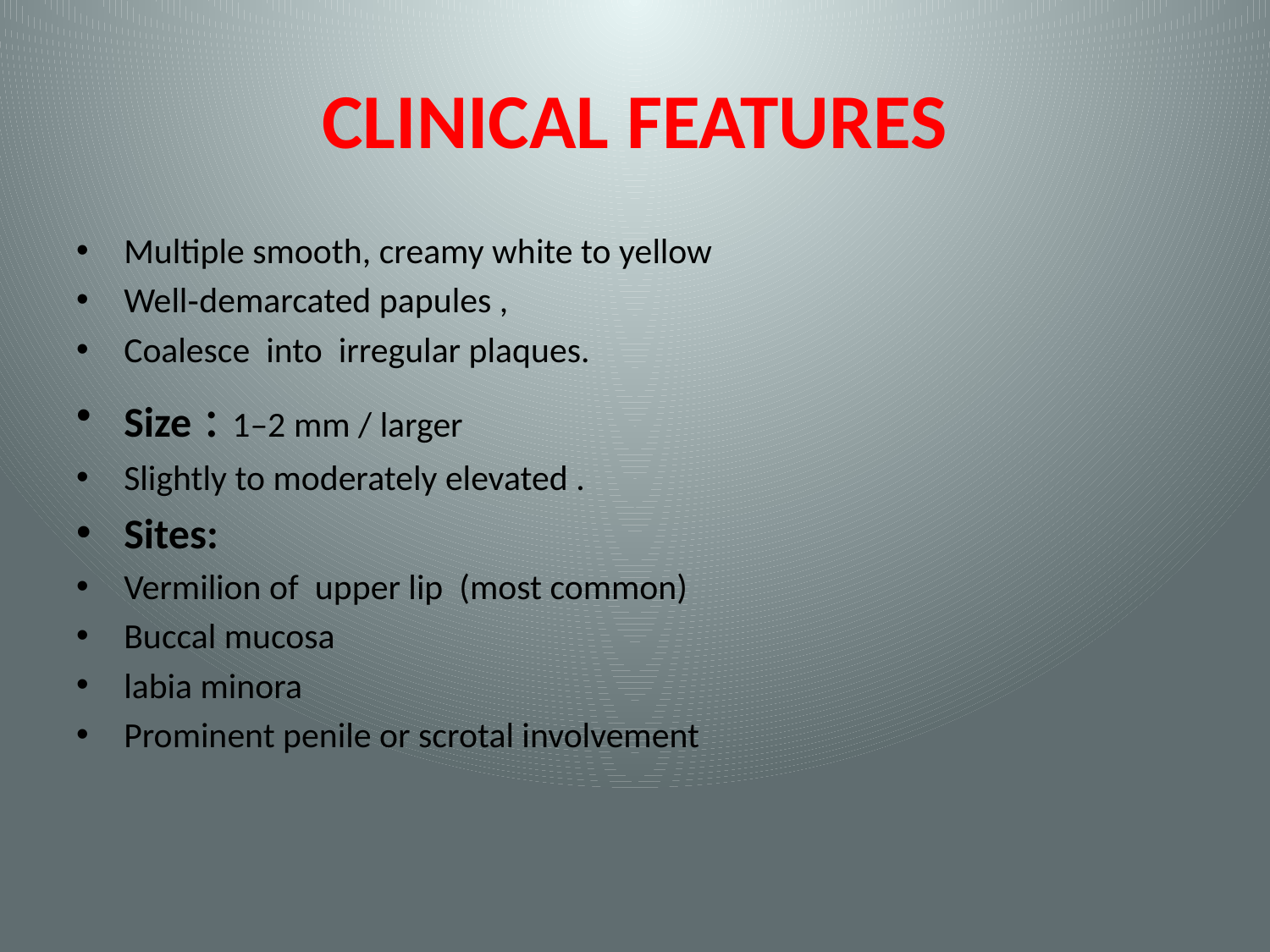

# CLINICAL FEATURES
Multiple smooth, creamy white to yellow
Well‐demarcated papules ,
Coalesce  into  irregular plaques.
Size : 1–2 mm / larger
Slightly to moderately elevated .
Sites:
Vermilion of  upper lip  (most common)
Buccal mucosa
labia minora
Prominent penile or scrotal involvement